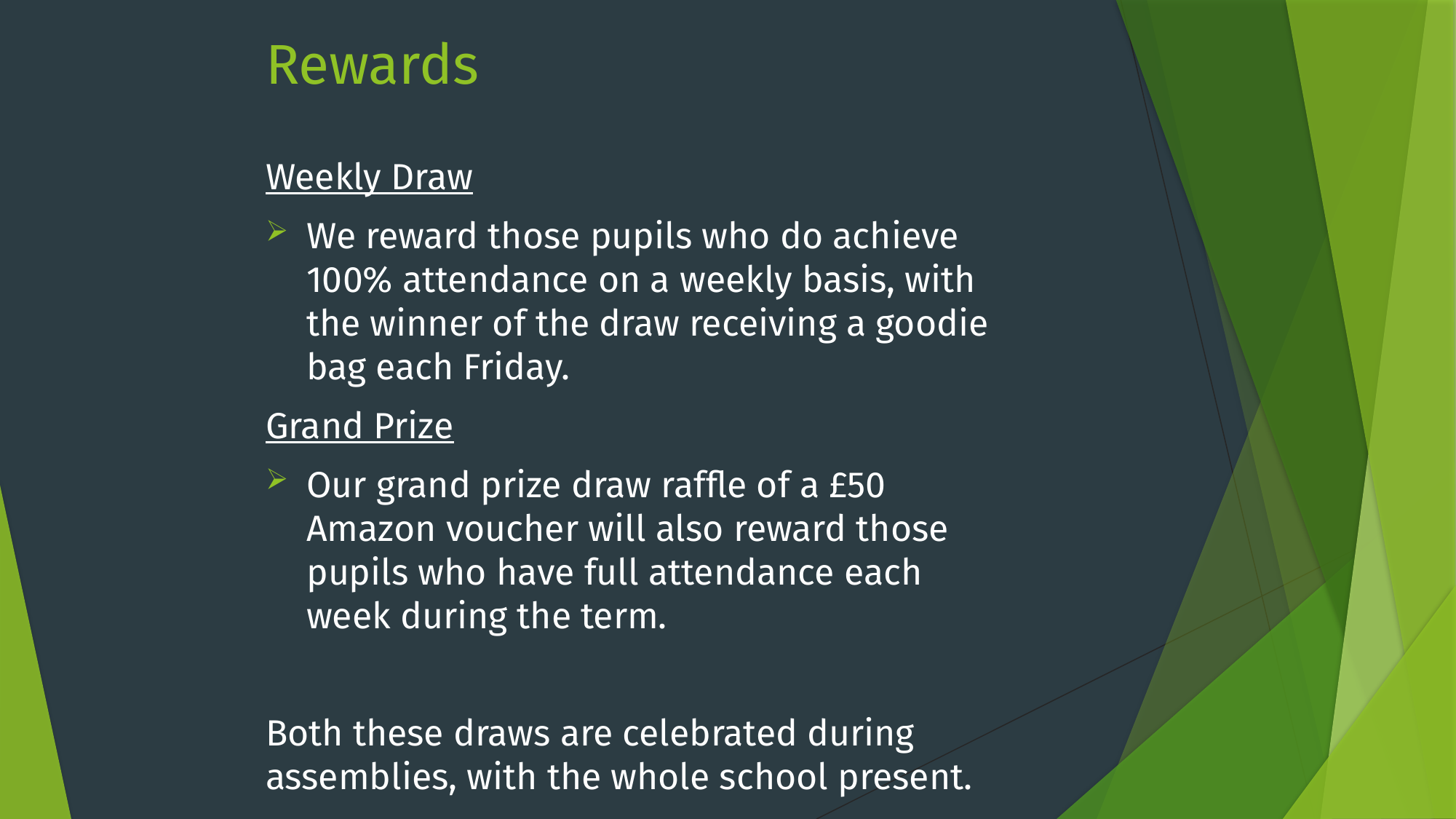

# Rewards

Weekly Draw
We reward those pupils who do achieve 100% attendance on a weekly basis, with the winner of the draw receiving a goodie bag each Friday.
Grand Prize
Our grand prize draw raffle of a £50 Amazon voucher will also reward those pupils who have full attendance each week during the term.

Both these draws are celebrated during assemblies, with the whole school present.